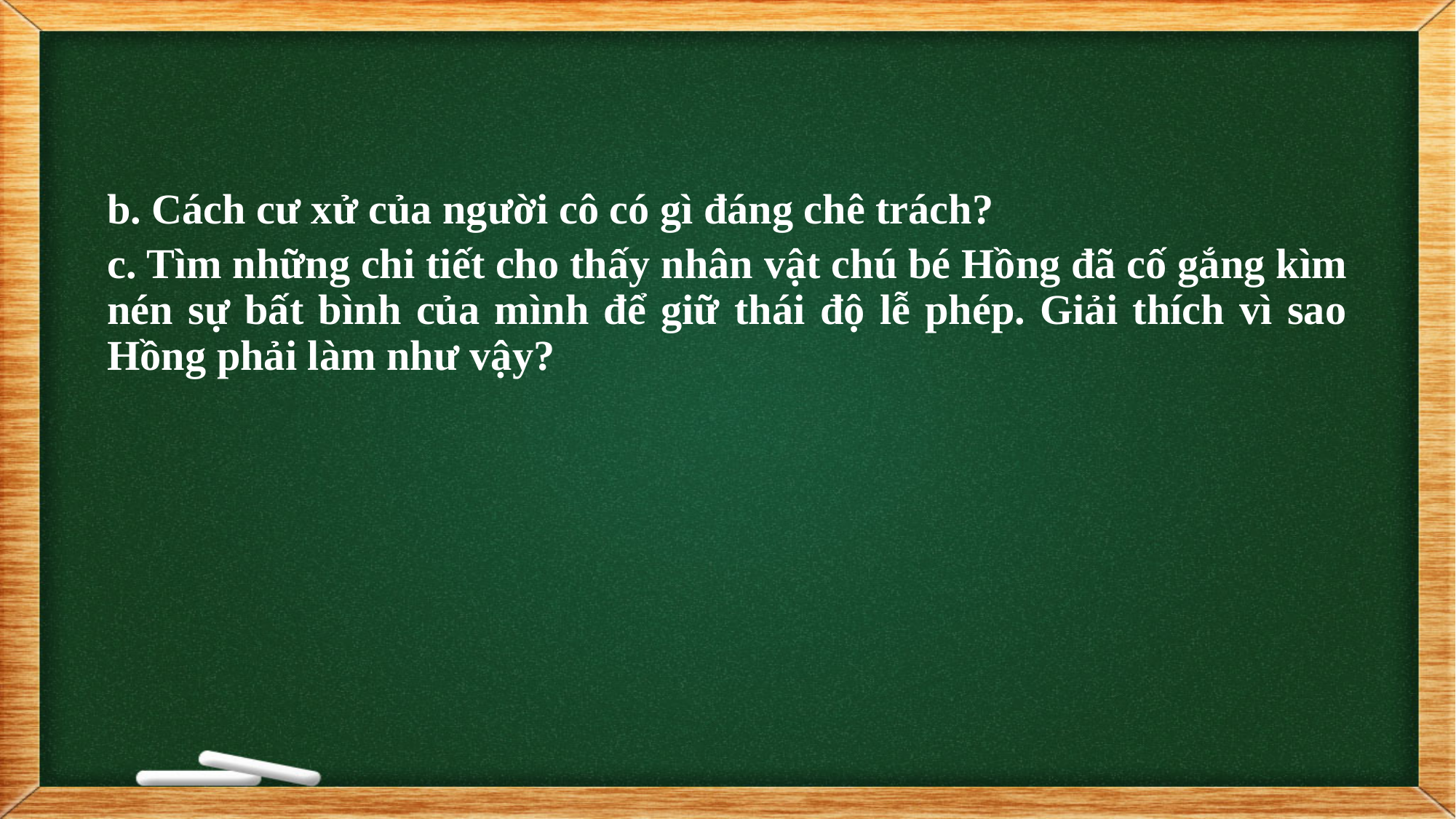

#
b. Cách cư xử của người cô có gì đáng chê trách?
c. Tìm những chi tiết cho thấy nhân vật chú bé Hồng đã cố gắng kìm nén sự bất bình của mình để giữ thái độ lễ phép. Giải thích vì sao Hồng phải làm như vậy?